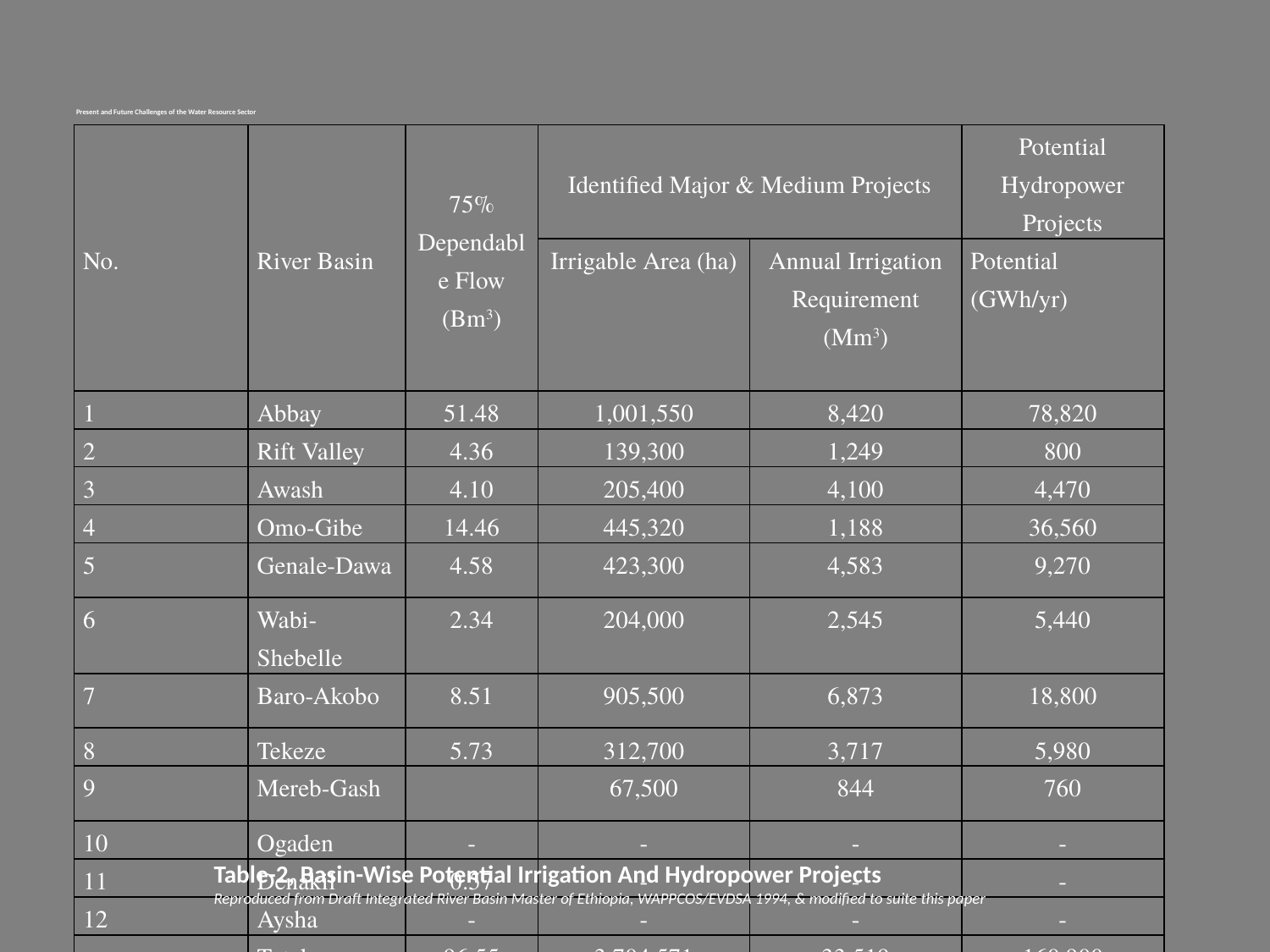

# Present and Future Challenges of the Water Resource Sector
| No. | River Basin | 75% Dependable Flow (Bm3) | Identified Major & Medium Projects |  | Potential Hydropower Projects |
| --- | --- | --- | --- | --- | --- |
|  |  |  | Irrigable Area (ha) | Annual Irrigation Requirement (Mm3) | Potential (GWh/yr) |
| 1 | Abbay | 51.48 | 1,001,550 | 8,420 | 78,820 |
| 2 | Rift Valley | 4.36 | 139,300 | 1,249 | 800 |
| 3 | Awash | 4.10 | 205,400 | 4,100 | 4,470 |
| 4 | Omo-Gibe | 14.46 | 445,320 | 1,188 | 36,560 |
| 5 | Genale-Dawa | 4.58 | 423,300 | 4,583 | 9,270 |
| 6 | Wabi-Shebelle | 2.34 | 204,000 | 2,545 | 5,440 |
| 7 | Baro-Akobo | 8.51 | 905,500 | 6,873 | 18,800 |
| 8 | Tekeze | 5.73 | 312,700 | 3,717 | 5,980 |
| 9 | Mereb-Gash |  | 67,500 | 844 | 760 |
| 10 | Ogaden | - | - | - | - |
| 11 | Denakil | 0.57 | - | - | - |
| 12 | Aysha | - | - | - | - |
|  | Total | 96.55 | 3,704,571 | 33,519 | 160,900 |
Table-2, Basin-Wise Potential Irrigation And Hydropower Projects
Reproduced from Draft Integrated River Basin Master of Ethiopia, WAPPCOS/EVDSA 1994, & modified to suite this paper